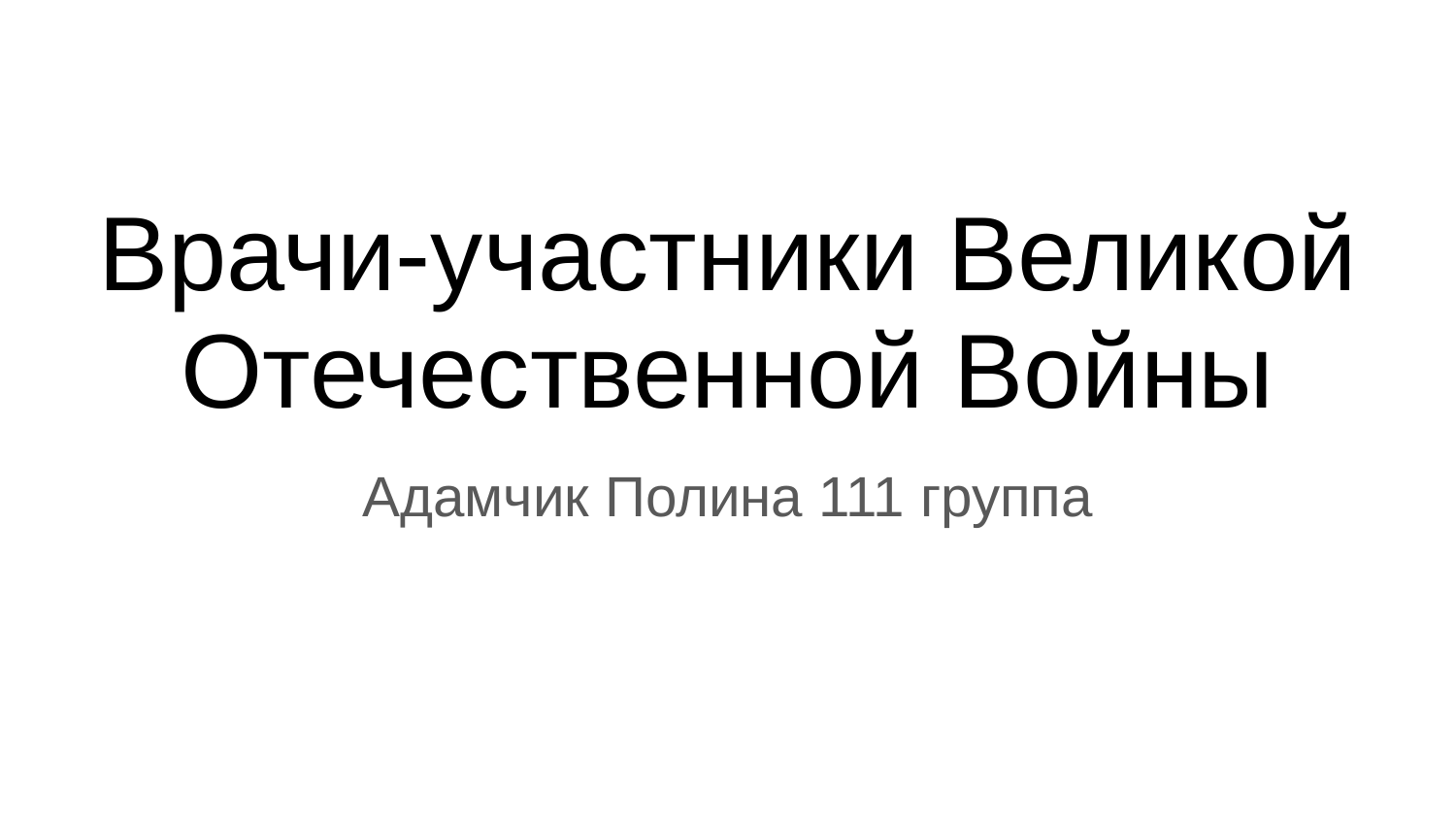

# Врачи-участники Великой Отечественной Войны
Адамчик Полина 111 группа